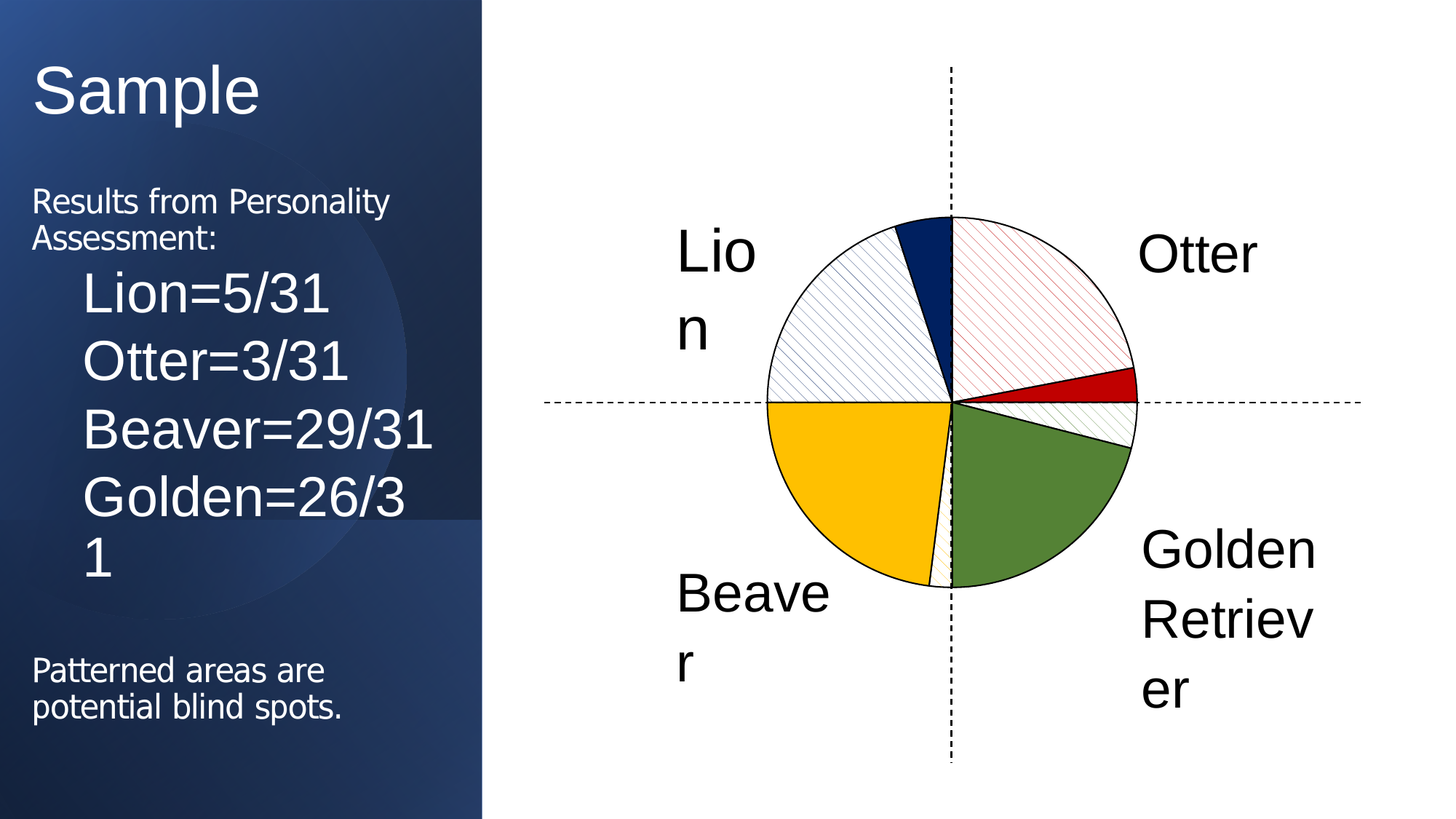

Sample

Results from Personality Assessment:
Lion=5/31
Otter=3/31
Beaver=29/31
Golden=26/31

Patterned areas are potential blind spots.

### Chart

| Category | Column2 |
|---|---|
|  | 22.0 |
|  | 3.0 |
|  | 4.0 |
|  | 21.0 |
|  | 2.0 |
|  | 23.0 |
|  | 20.0 |
|  | 5.0 |
Lion
Otter
Golden Retriever
Beaver